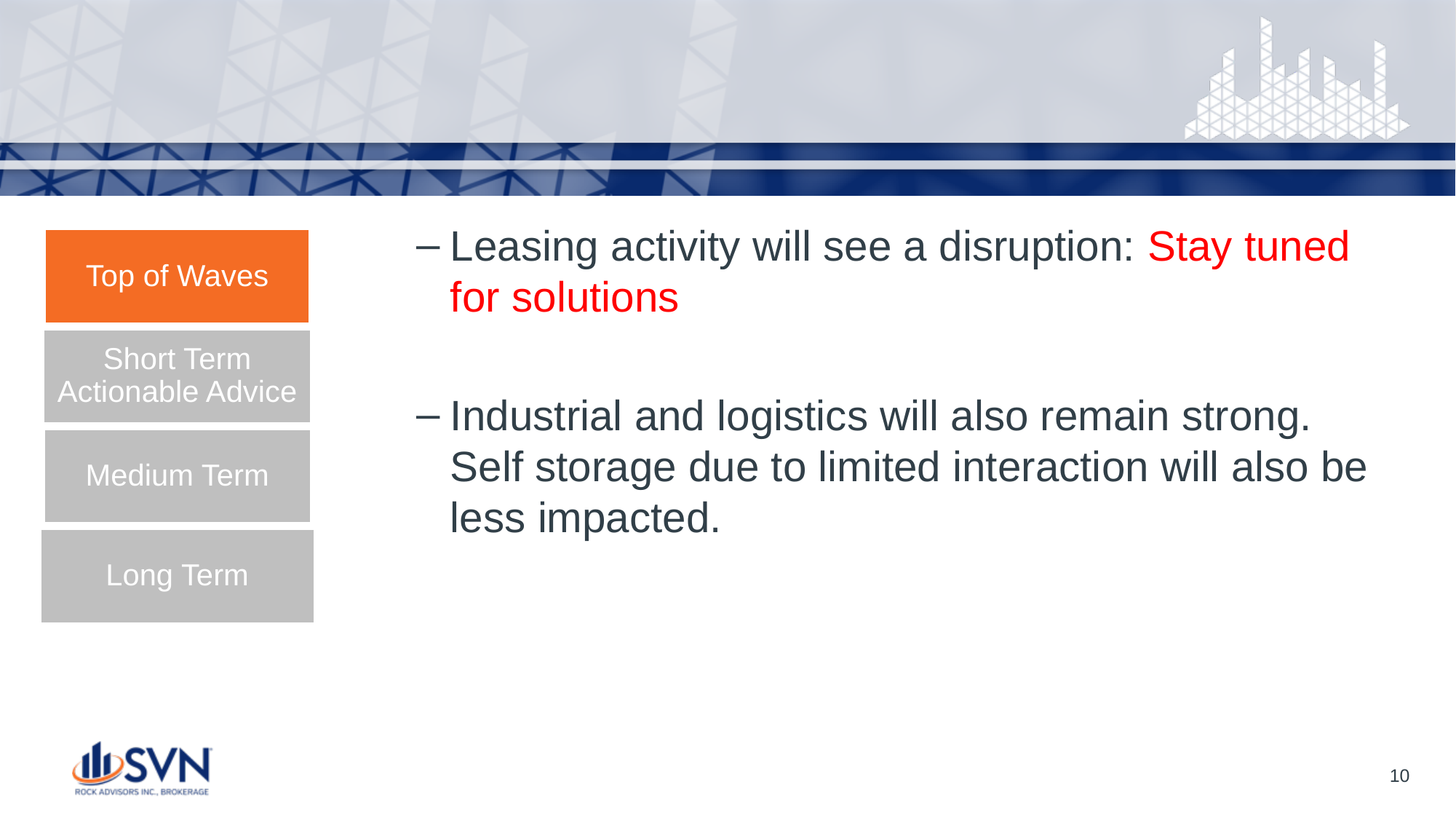

Leasing activity will see a disruption: Stay tuned for solutions

Industrial and logistics will also remain strong. Self storage due to limited interaction will also be less impacted.

Top of Waves
Short Term Actionable Advice
Medium Term
Long Term
10